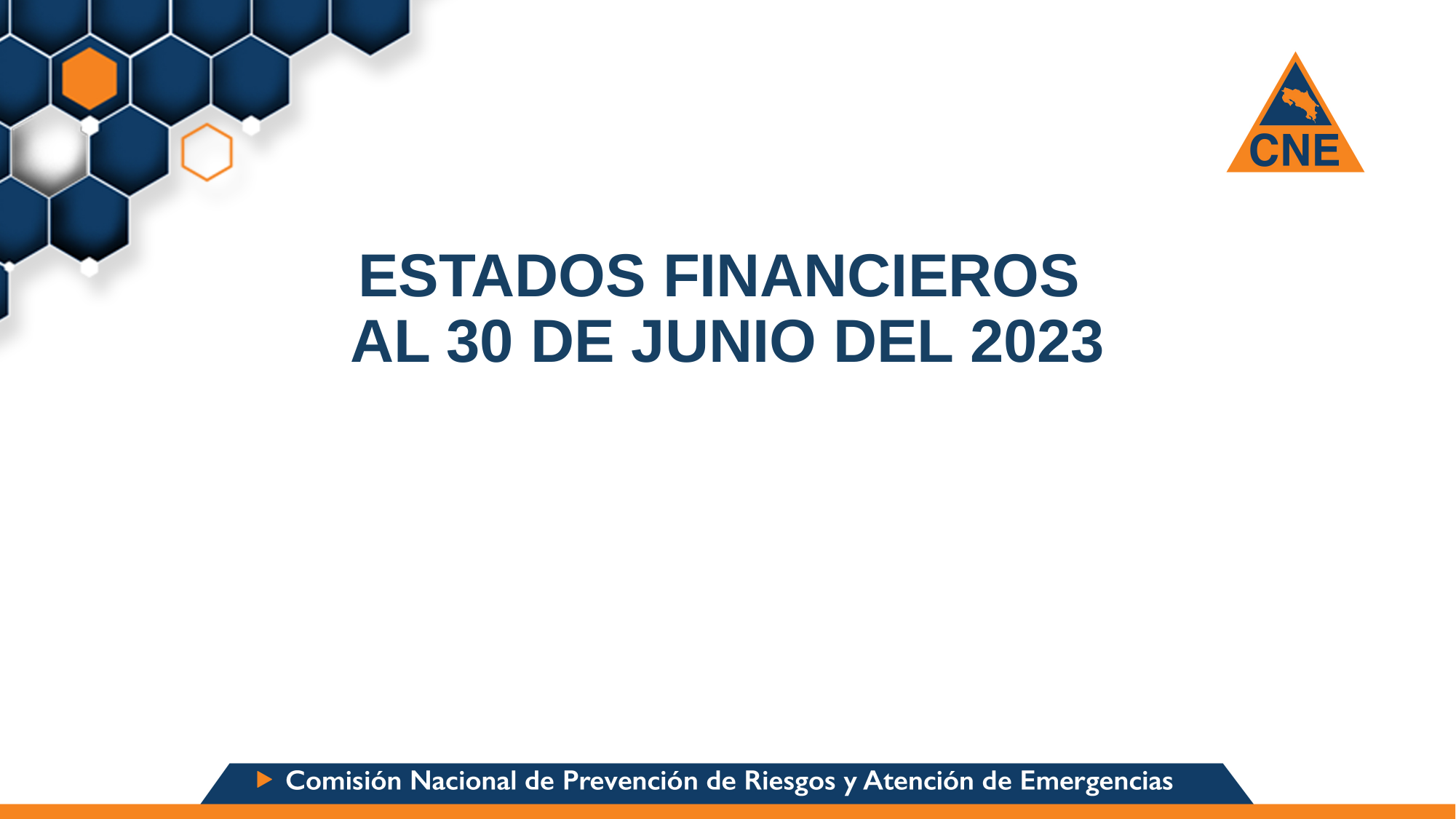

ESTADOS FINANCIEROS
AL 30 DE JUNIO DEL 2023